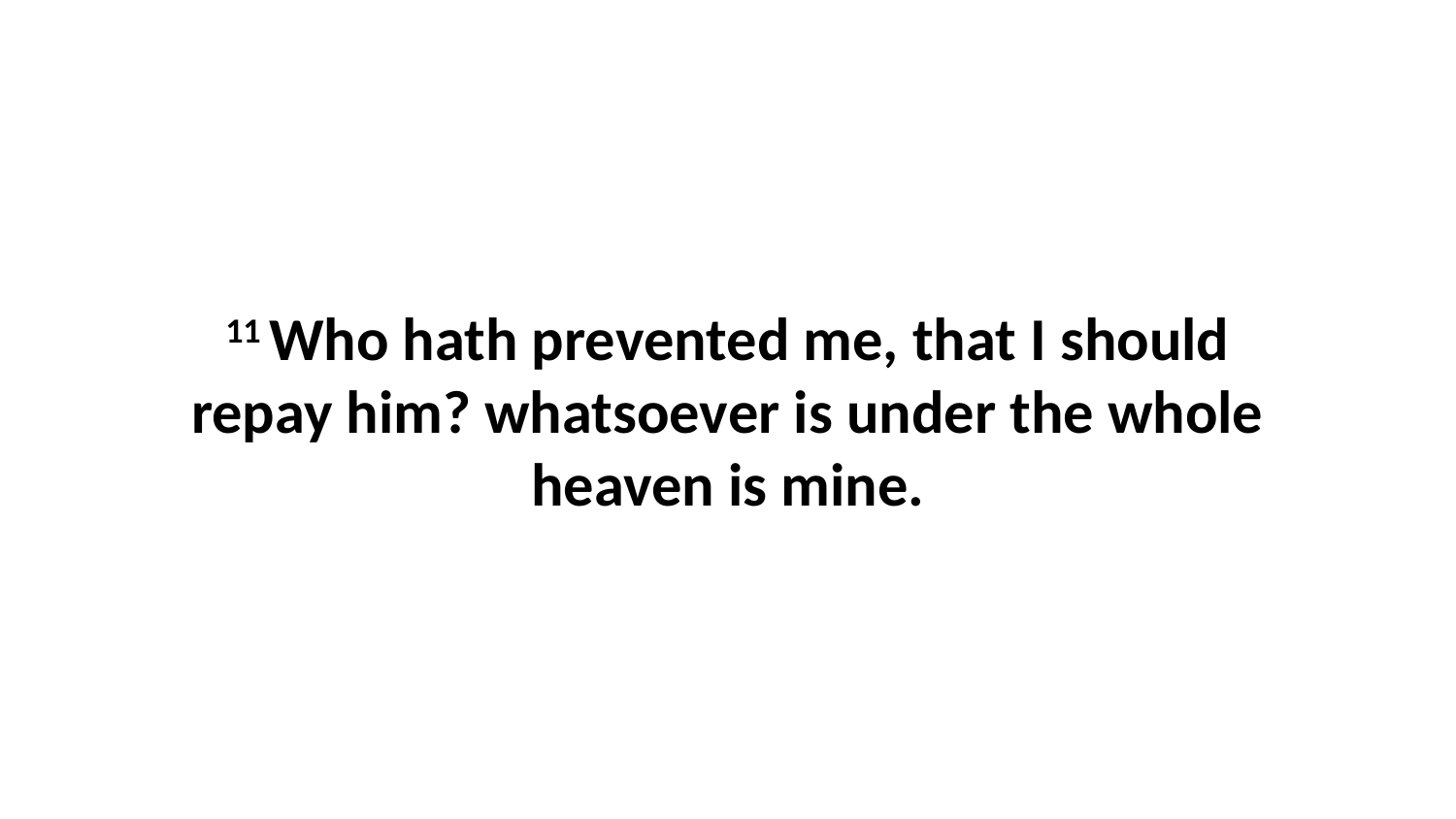

11 Who hath prevented me, that I should repay him? whatsoever is under the whole heaven is mine.